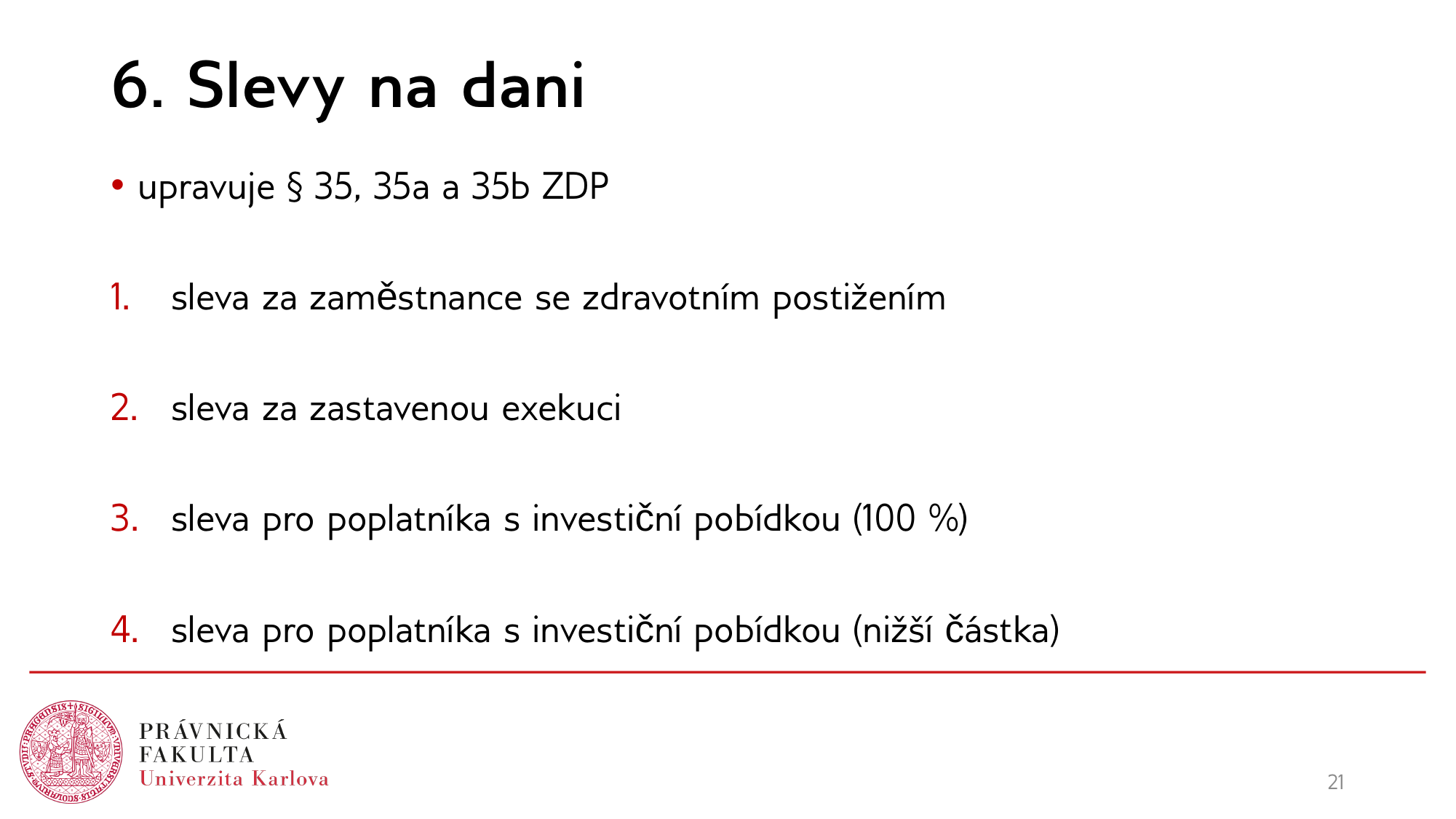

# 6. Slevy na dani
upravuje § 35, 35a a 35b ZDP

sleva za zaměstnance se zdravotním postižením

sleva za zastavenou exekuci

sleva pro poplatníka s investiční pobídkou (100 %)

sleva pro poplatníka s investiční pobídkou (nižší částka)
21